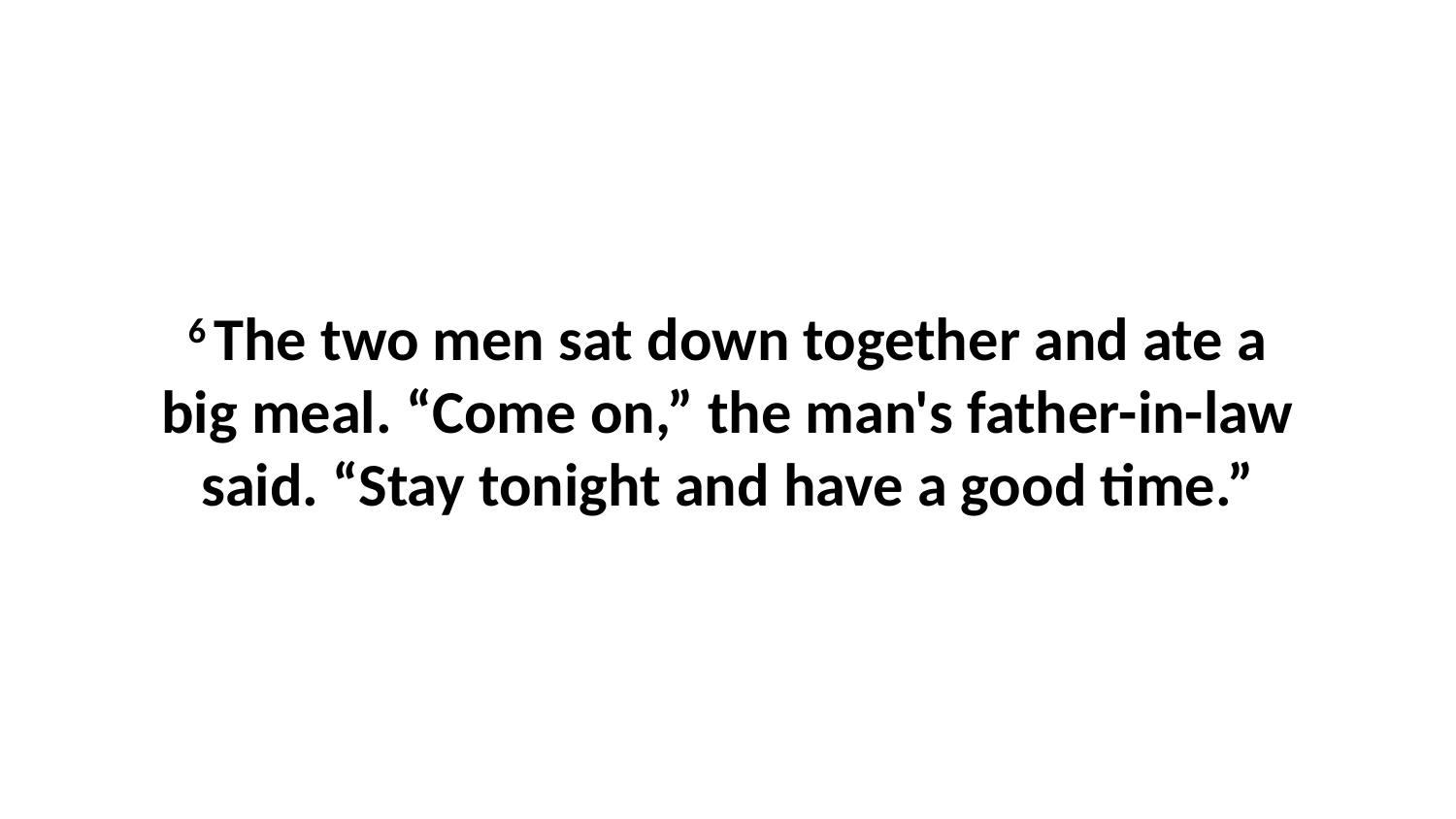

6 The two men sat down together and ate a big meal. “Come on,” the man's father-in-law said. “Stay tonight and have a good time.”